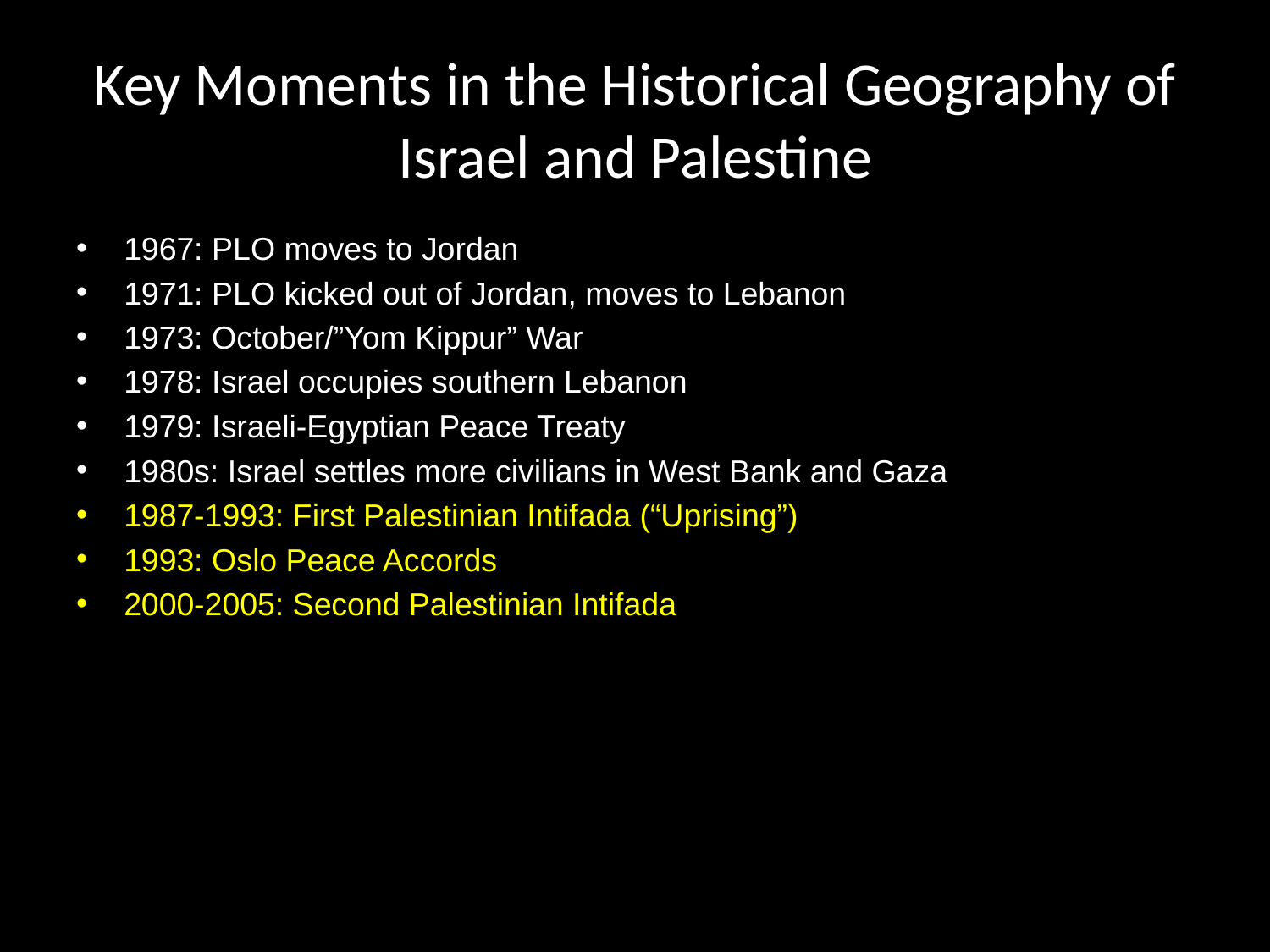

# Key Moments in the Historical Geography of Israel and Palestine
1967: PLO moves to Jordan
1971: PLO kicked out of Jordan, moves to Lebanon
1973: October/”Yom Kippur” War
1978: Israel occupies southern Lebanon
1979: Israeli-Egyptian Peace Treaty
1980s: Israel settles more civilians in West Bank and Gaza
1987-1993: First Palestinian Intifada (“Uprising”)
1993: Oslo Peace Accords
2000-2005: Second Palestinian Intifada